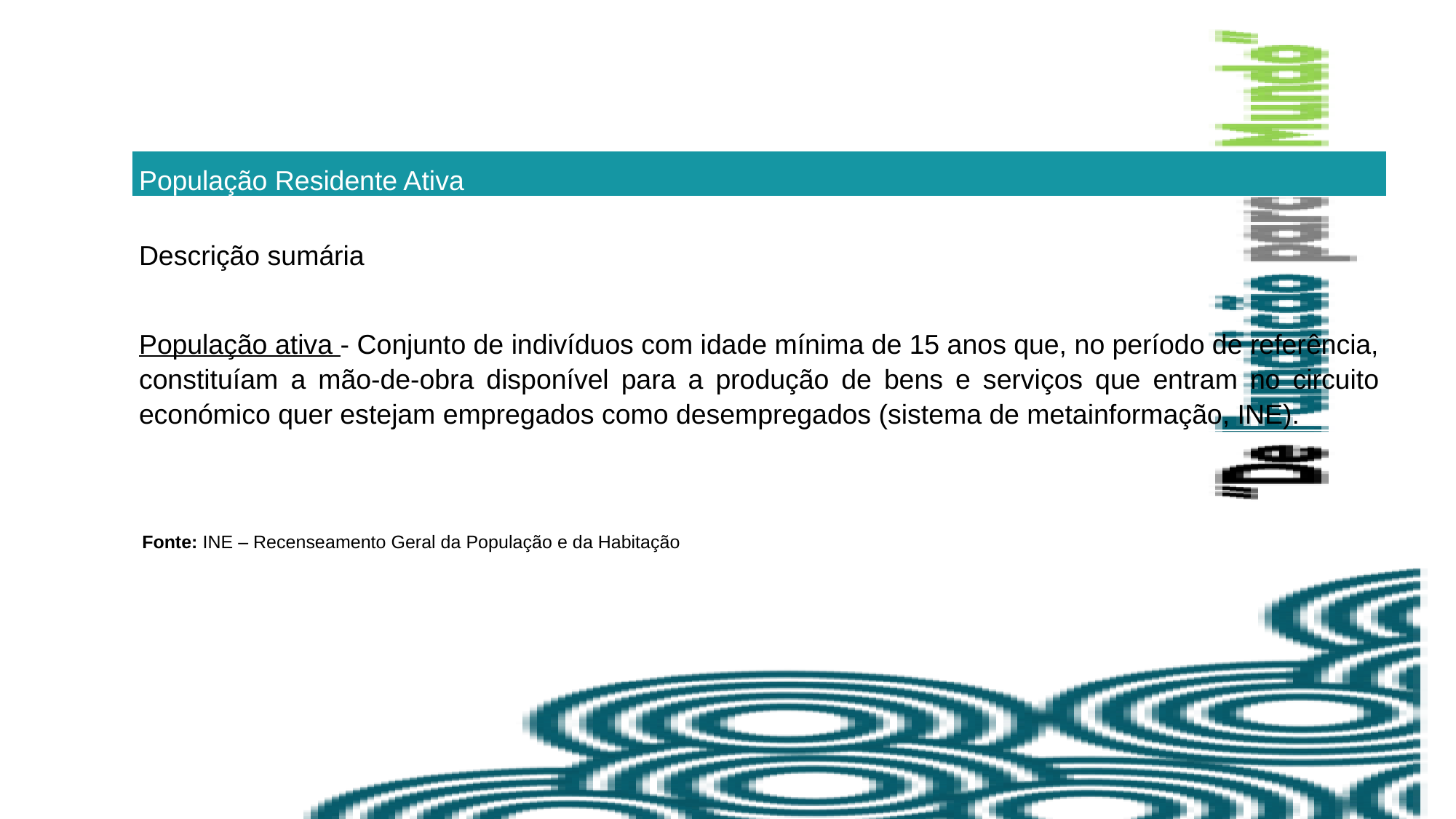

| População Residente Ativa |
| --- |
| Descrição sumária População ativa - Conjunto de indivíduos com idade mínima de 15 anos que, no período de referência, constituíam a mão-de-obra disponível para a produção de bens e serviços que entram no circuito económico quer estejam empregados como desempregados (sistema de metainformação, INE). |
Fonte: INE – Recenseamento Geral da População e da Habitação